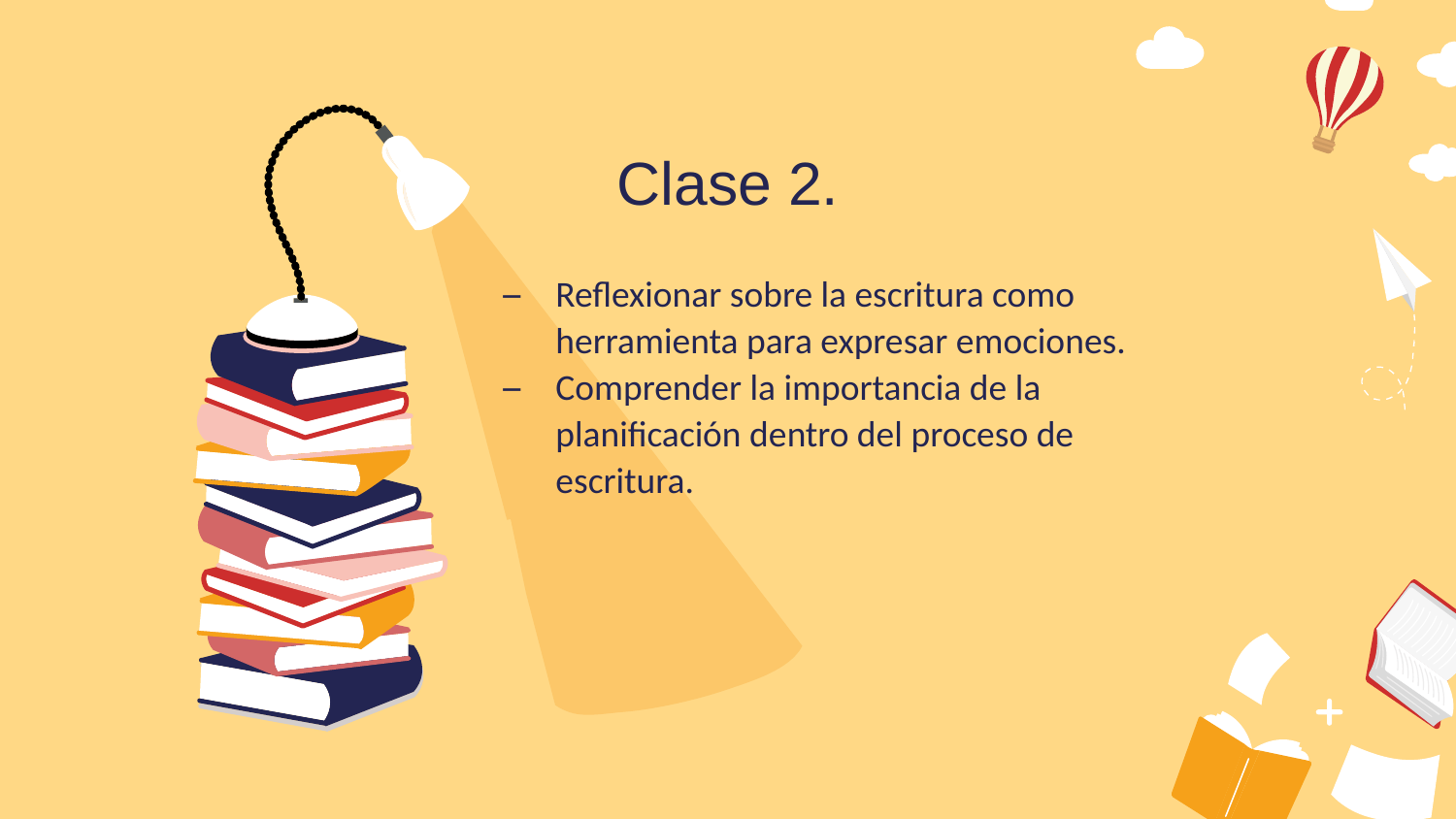

# Clase 2.
Reflexionar sobre la escritura como herramienta para expresar emociones.
Comprender la importancia de la planificación dentro del proceso de escritura.